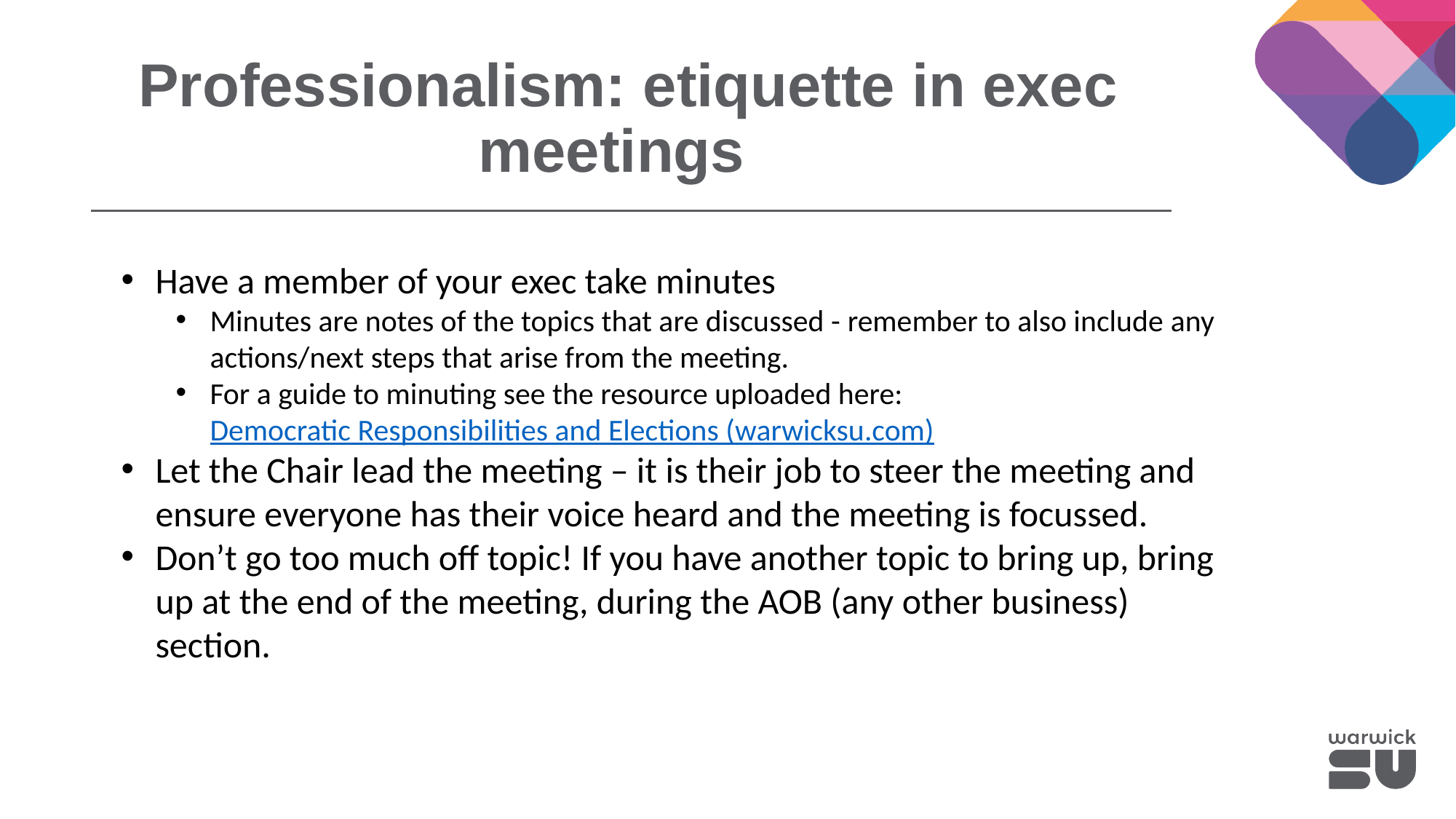

Professionalism: etiquette in exec meetings

Have a member of your exec take minutes
Minutes are notes of the topics that are discussed - remember to also include any actions/next steps that arise from the meeting.
For a guide to minuting see the resource uploaded here: Democratic Responsibilities and Elections (warwicksu.com)
Let the Chair lead the meeting – it is their job to steer the meeting and ensure everyone has their voice heard and the meeting is focussed.
Don’t go too much off topic! If you have another topic to bring up, bring up at the end of the meeting, during the AOB (any other business) section.